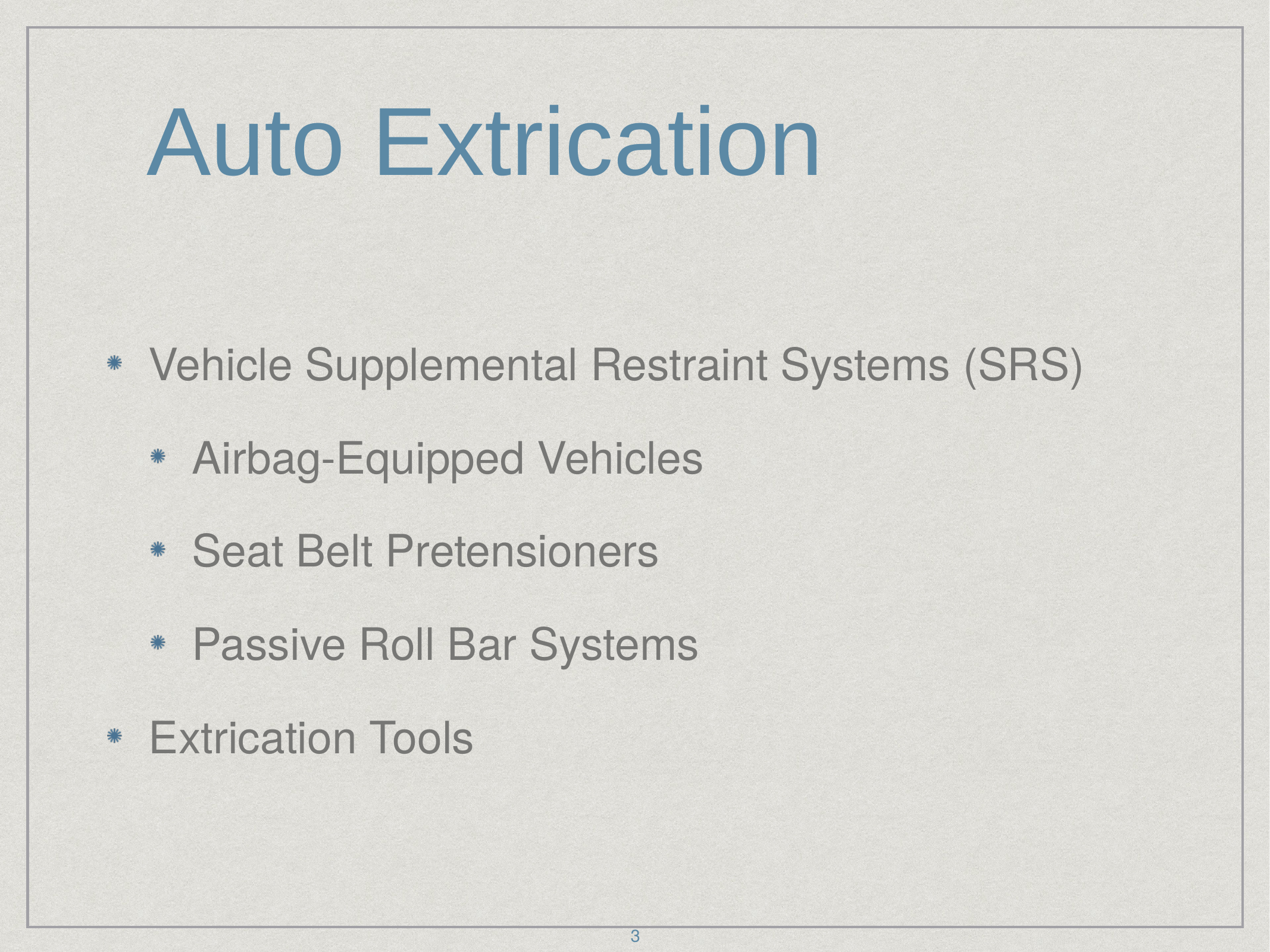

# Auto Extrication
Vehicle Supplemental Restraint Systems (SRS)
Airbag-Equipped Vehicles
Seat Belt Pretensioners
Passive Roll Bar Systems
Extrication Tools
3